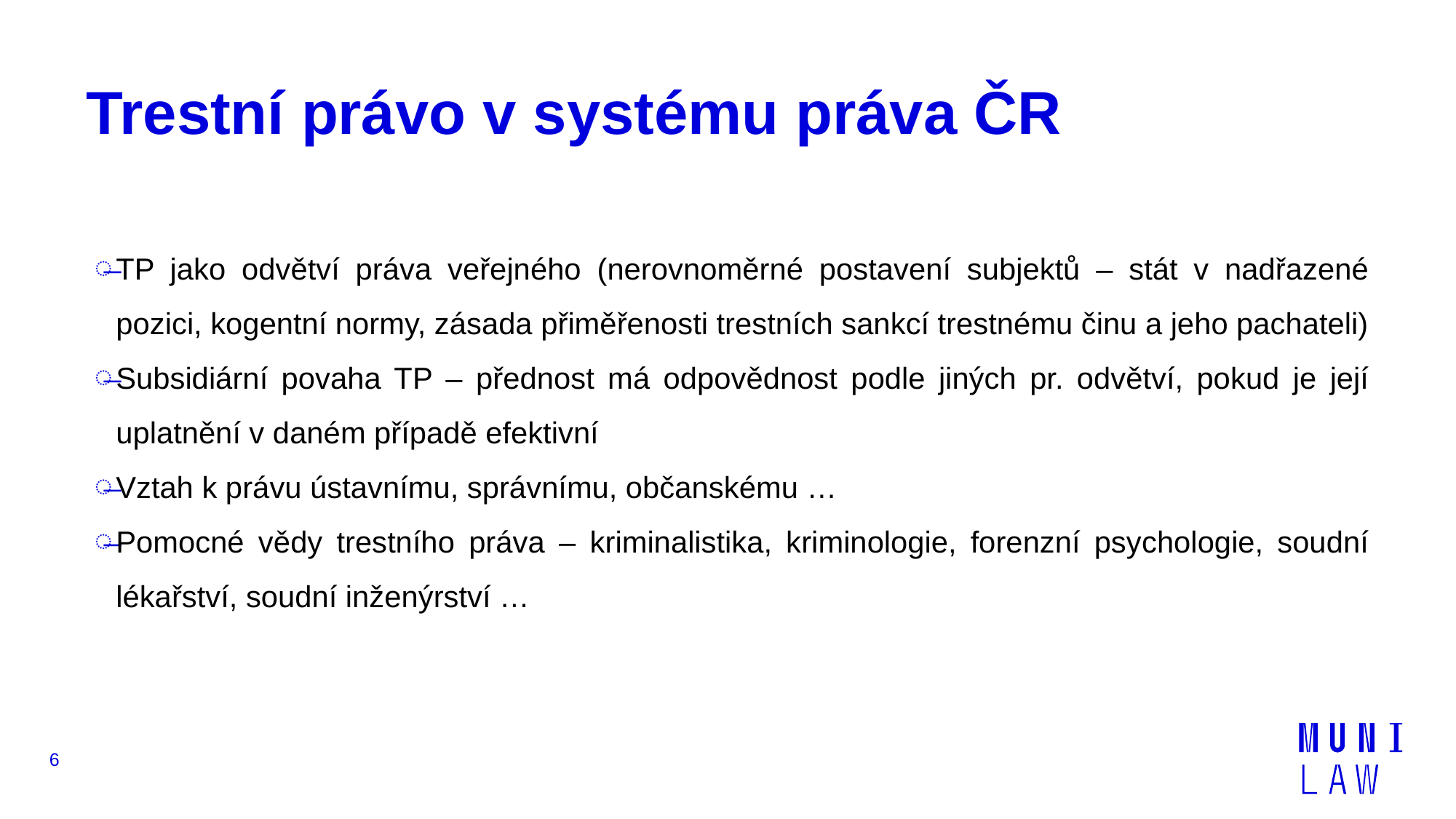

# Trestní právo v systému práva ČR

TP jako odvětví práva veřejného (nerovnoměrné postavení subjektů – stát v nadřazené pozici, kogentní normy, zásada přiměřenosti trestních sankcí trestnému činu a jeho pachateli)
Subsidiární povaha TP – přednost má odpovědnost podle jiných pr. odvětví, pokud je její uplatnění v daném případě efektivní
Vztah k právu ústavnímu, správnímu, občanskému …
Pomocné vědy trestního práva – kriminalistika, kriminologie, forenzní psychologie, soudní lékařství, soudní inženýrství …

6